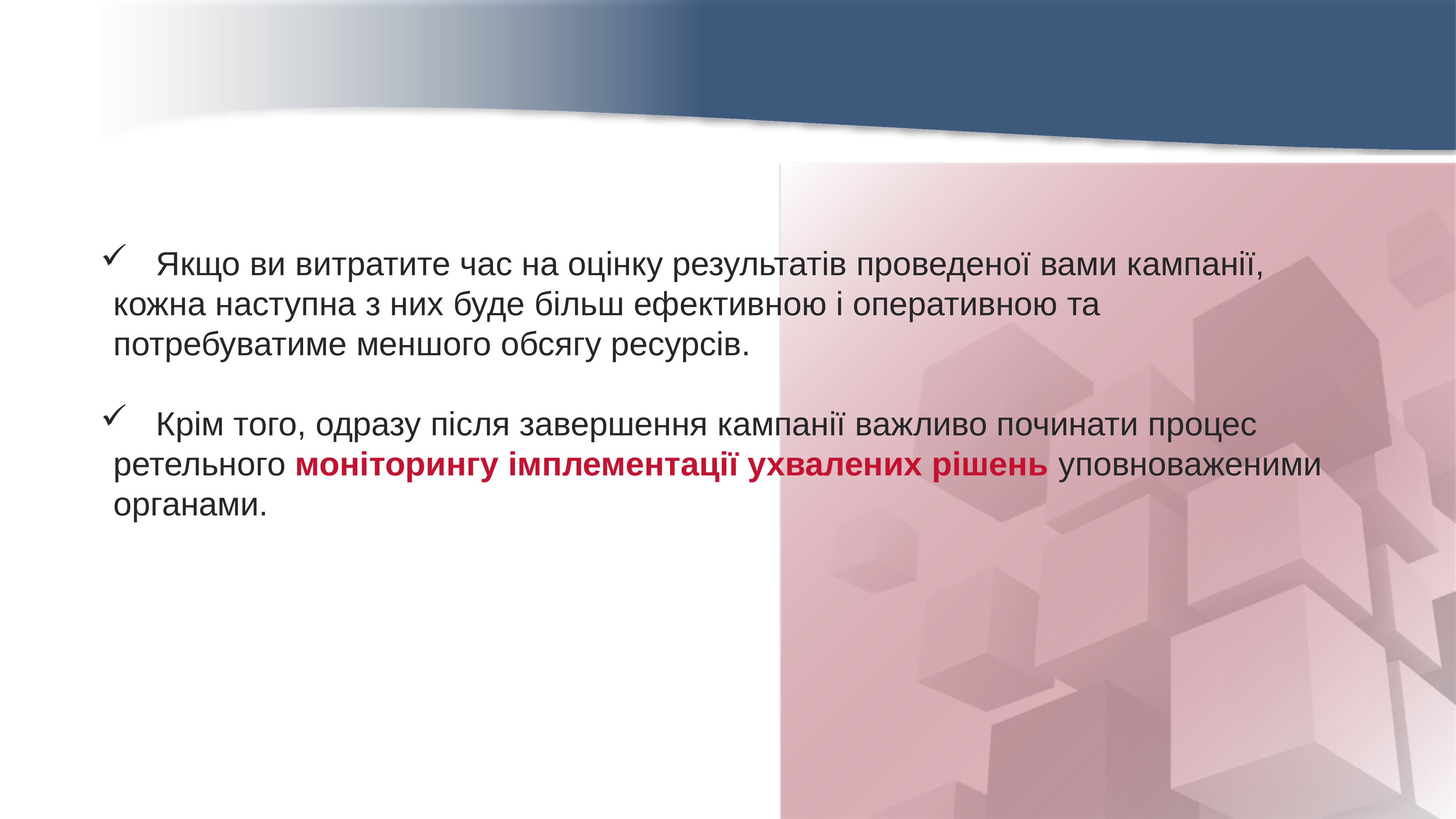

Якщо ви витратите час на оцінку результатів проведеної вами кампанії, кожна наступна з них буде більш ефективною і оперативною та потребуватиме меншого обсягу ресурсів.

   Крім того, одразу після завершення кампанії важливо починати процес ретельного моніторингу імплементації ухвалених рішень уповноваженими органами.